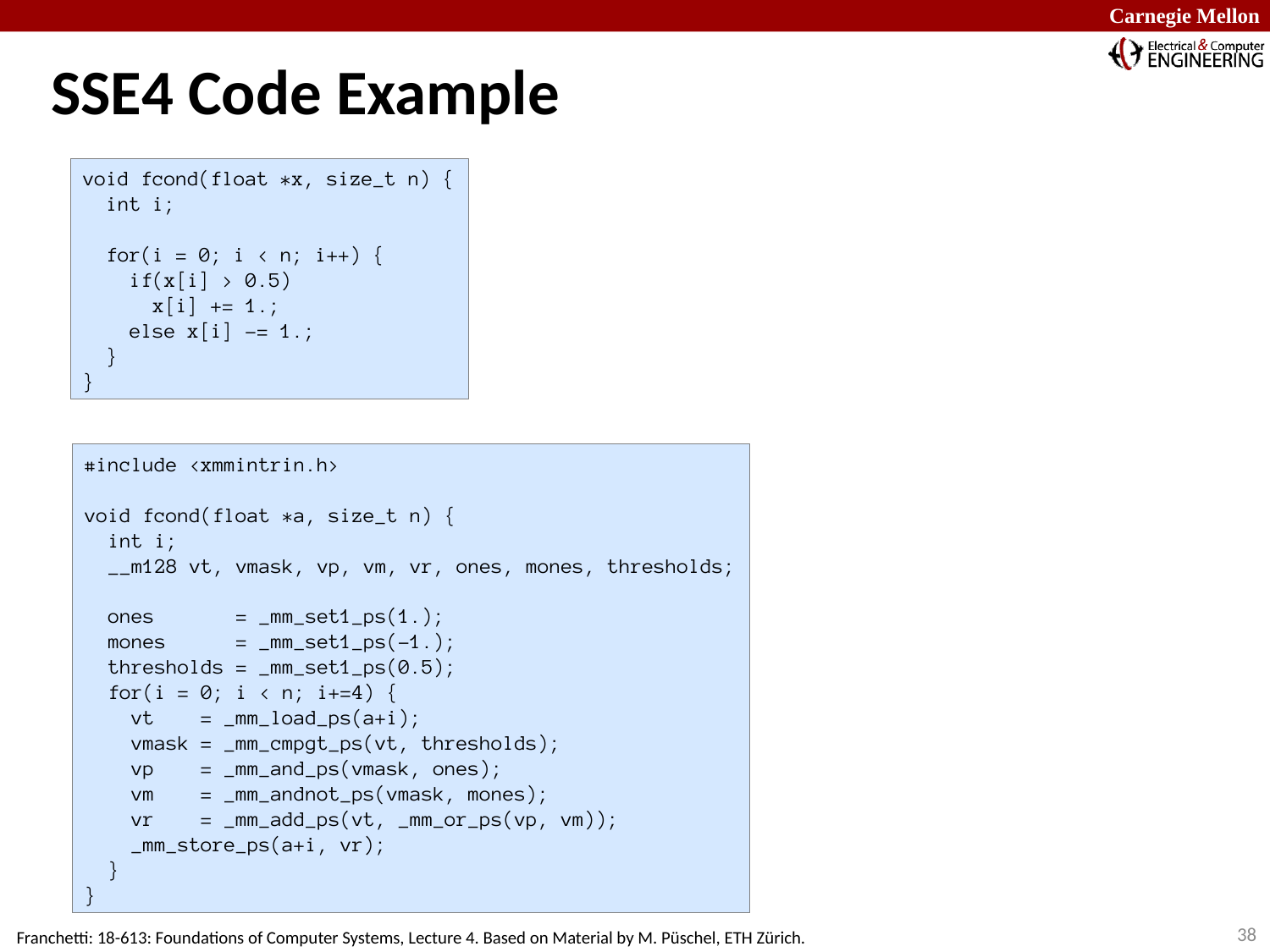

# SSE4 Code Example
void fcond(float *x, size_t n) {
  int i;

  for(i = 0; i < n; i++) {
    if(x[i] > 0.5)
      x[i] += 1.;
    else x[i] -= 1.;
  }
}
#include <xmmintrin.h>

void fcond(float *a, size_t n) {
  int i;
  __m128 vt, vmask, vp, vm, vr, ones, mones, thresholds;

  ones       = _mm_set1_ps(1.);
  mones      = _mm_set1_ps(-1.);
  thresholds = _mm_set1_ps(0.5);
  for(i = 0; i < n; i+=4) {
    vt    = _mm_load_ps(a+i);
    vmask = _mm_cmpgt_ps(vt, thresholds);
    vp    = _mm_and_ps(vmask, ones);
    vm    = _mm_andnot_ps(vmask, mones);
    vr    = _mm_add_ps(vt, _mm_or_ps(vp, vm));
    _mm_store_ps(a+i, vr);
  }
}